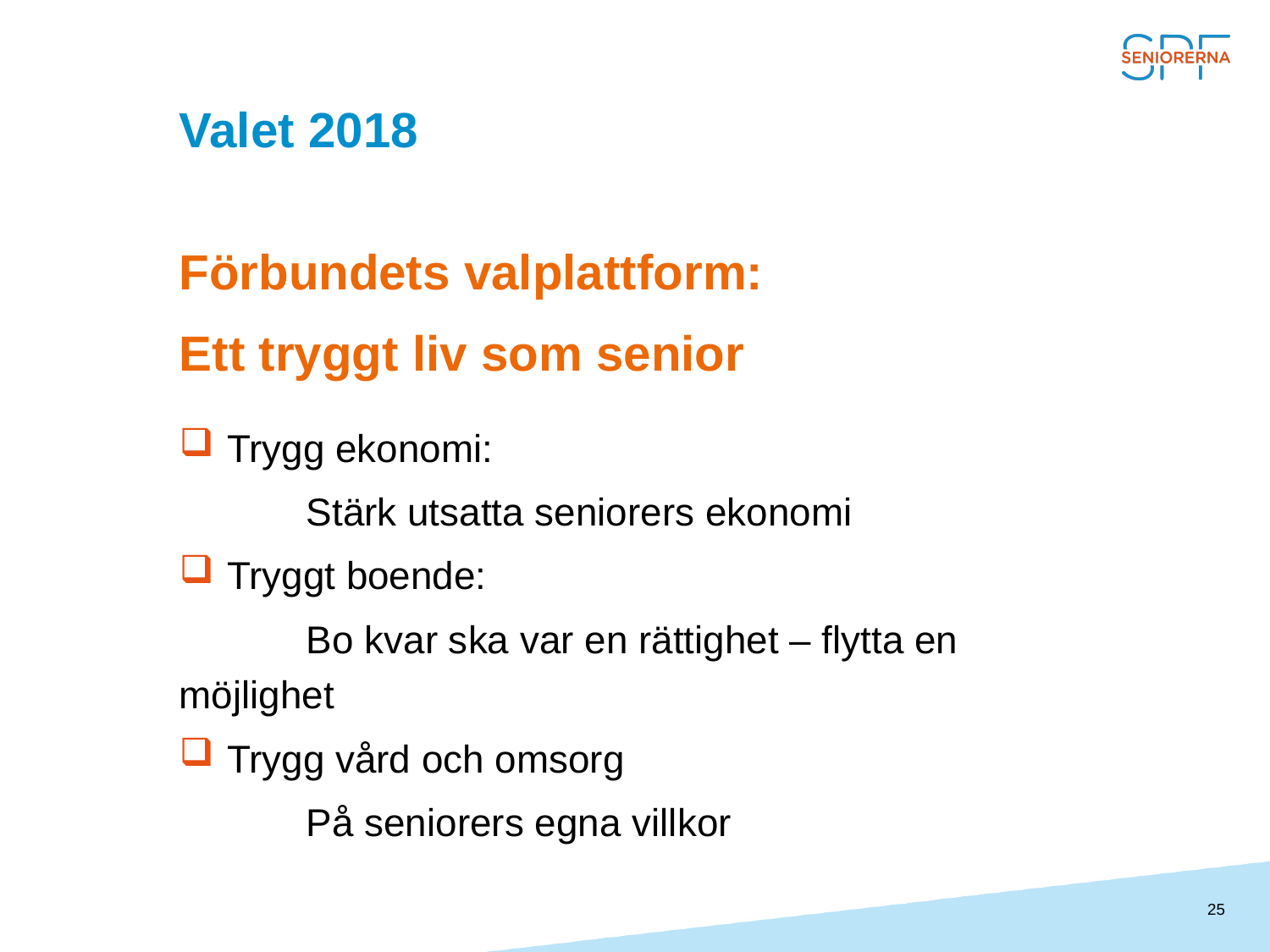

# Valet 2018
Förbundets valplattform:
Ett tryggt liv som senior

Trygg ekonomi:
	Stärk utsatta seniorers ekonomi
Tryggt boende:
	Bo kvar ska var en rättighet – flytta en möjlighet
Trygg vård och omsorg
	På seniorers egna villkor

25